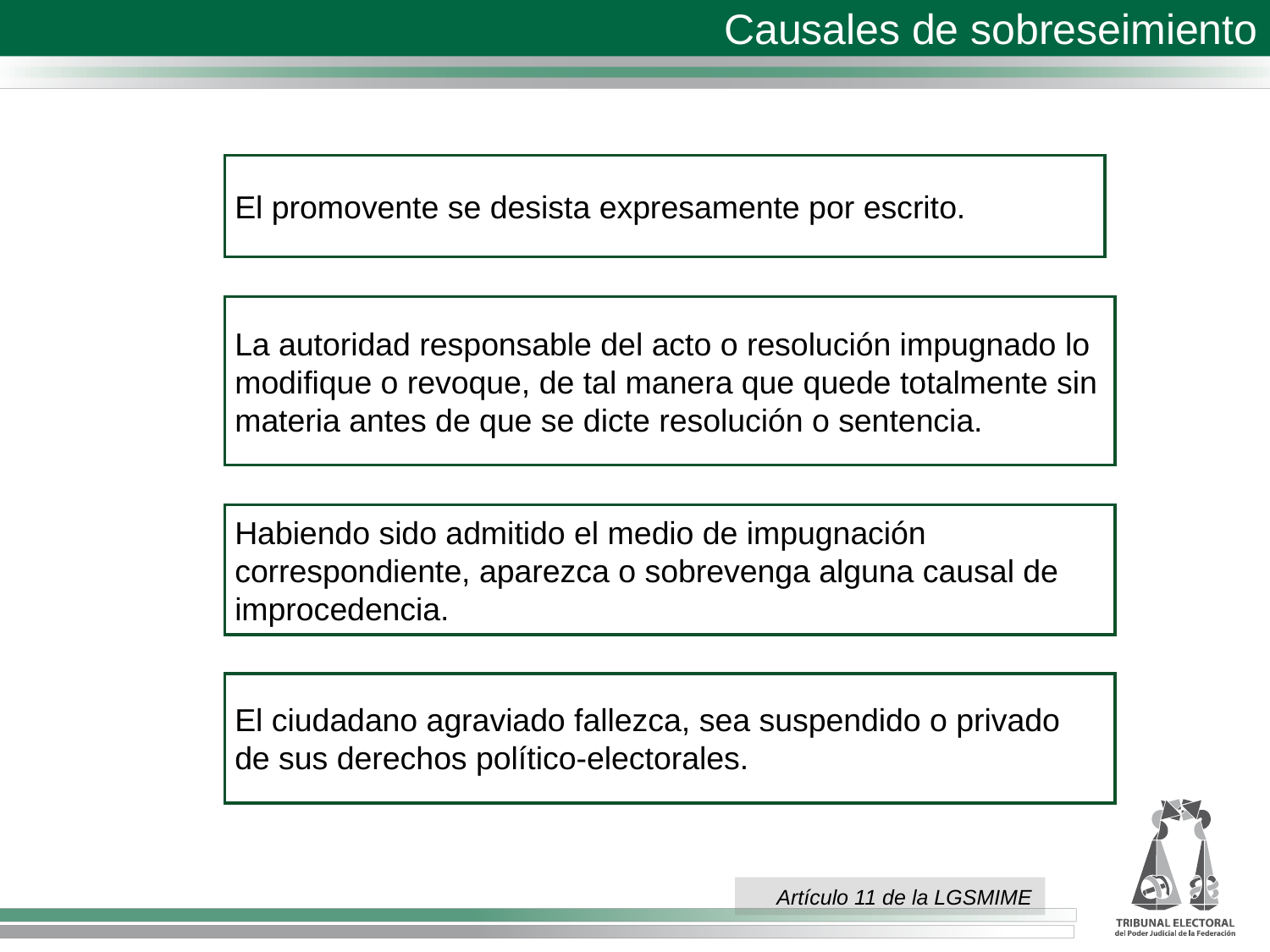

Causales de sobreseimiento
El promovente se desista expresamente por escrito.
La autoridad responsable del acto o resolución impugnado lo modifique o revoque, de tal manera que quede totalmente sin materia antes de que se dicte resolución o sentencia.
Habiendo sido admitido el medio de impugnación correspondiente, aparezca o sobrevenga alguna causal de improcedencia.
El ciudadano agraviado fallezca, sea suspendido o privado  de sus derechos político-electorales.
Artículo 11 de la LGSMIME